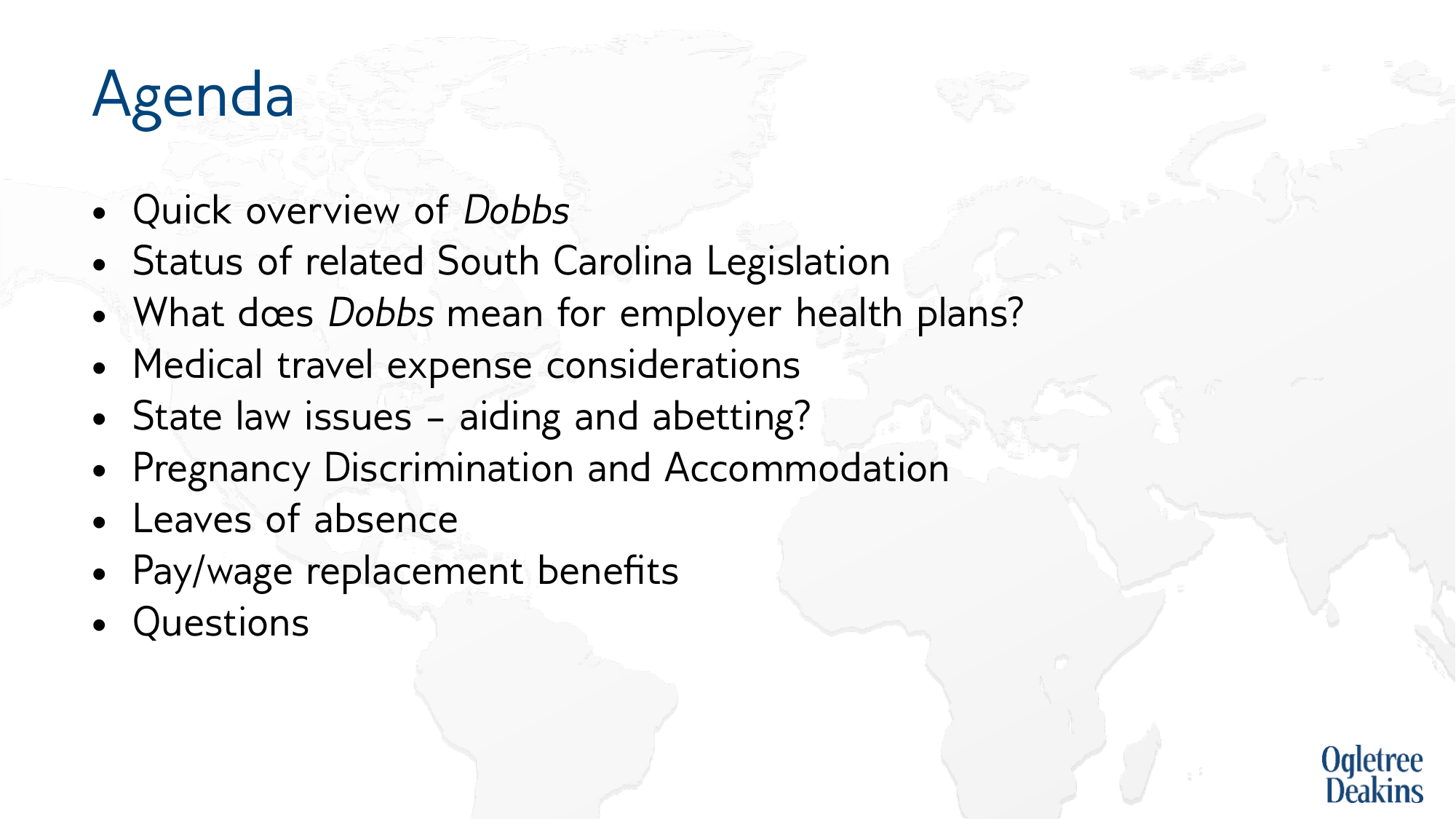

# Agenda
Quick overview of Dobbs
Status of related South Carolina Legislation
What does Dobbs mean for employer health plans?
Medical travel expense considerations
State law issues – aiding and abetting?
Pregnancy Discrimination and Accommodation
Leaves of absence
Pay/wage replacement benefits
Questions